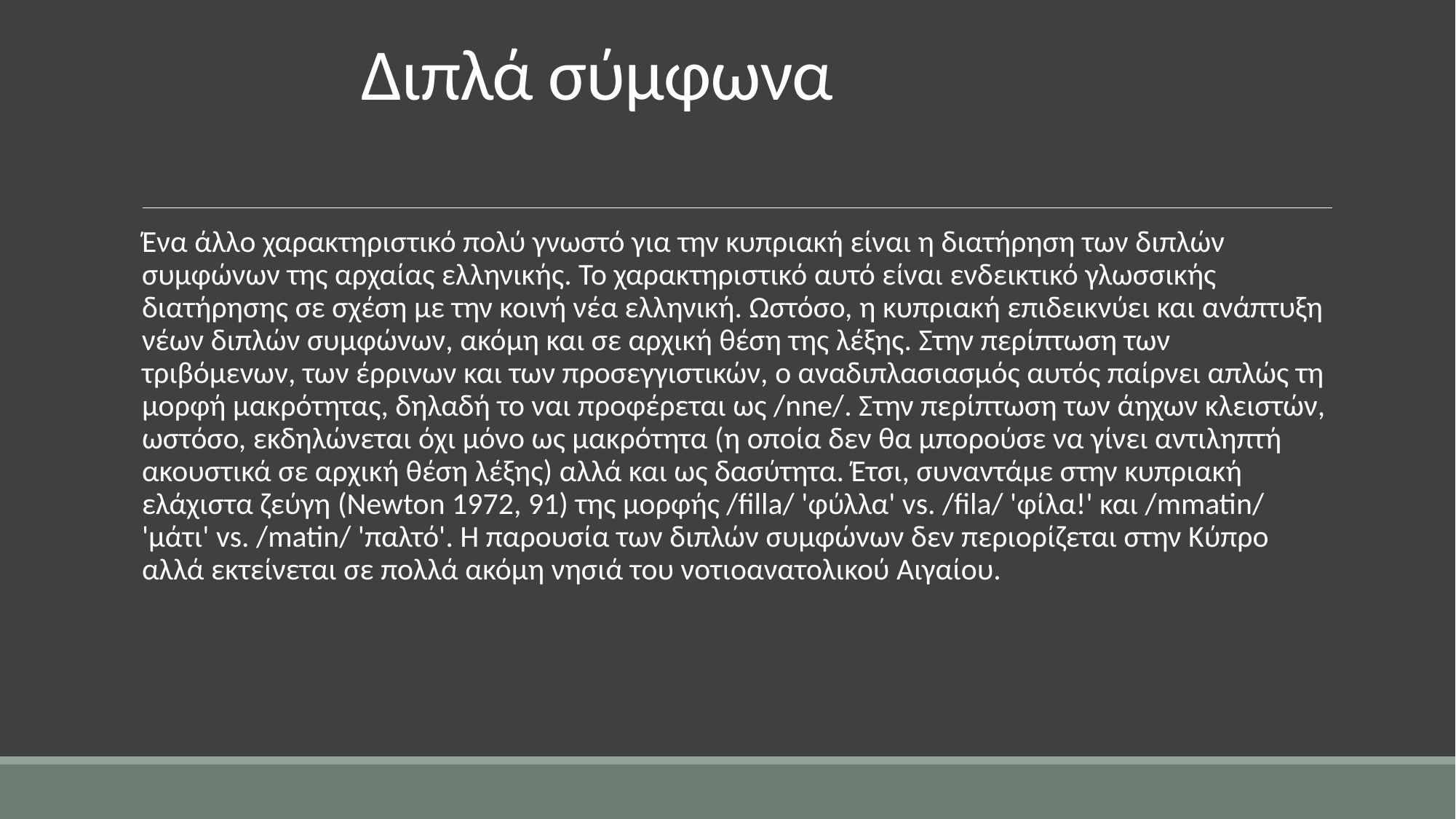

# Διπλά σύμφωνα
Ένα άλλο χαρακτηριστικό πολύ γνωστό για την κυπριακή είναι η διατήρηση των διπλών συμφώνων της αρχαίας ελληνικής. Το χαρακτηριστικό αυτό είναι ενδεικτικό γλωσσικής διατήρησης σε σχέση με την κοινή νέα ελληνική. Ωστόσο, η κυπριακή επιδεικνύει και ανάπτυξη νέων διπλών συμφώνων, ακόμη και σε αρχική θέση της λέξης. Στην περίπτωση των τριβόμενων, των έρρινων και των προσεγγιστικών, ο αναδιπλασιασμός αυτός παίρνει απλώς τη μορφή μακρότητας, δηλαδή το ναι προφέρεται ως /nne/. Στην περίπτωση των άηχων κλειστών, ωστόσο, εκδηλώνεται όχι μόνο ως μακρότητα (η οποία δεν θα μπορούσε να γίνει αντιληπτή ακουστικά σε αρχική θέση λέξης) αλλά και ως δασύτητα. Έτσι, συναντάμε στην κυπριακή ελάχιστα ζεύγη (Newton 1972, 91) της μορφής /filla/ 'φύλλα' vs. /fila/ 'φίλα!' και /mmatin/ 'μάτι' vs. /matin/ 'παλτό'. Η παρουσία των διπλών συμφώνων δεν περιορίζεται στην Κύπρο αλλά εκτείνεται σε πολλά ακόμη νησιά του νοτιοανατολικού Αιγαίου.